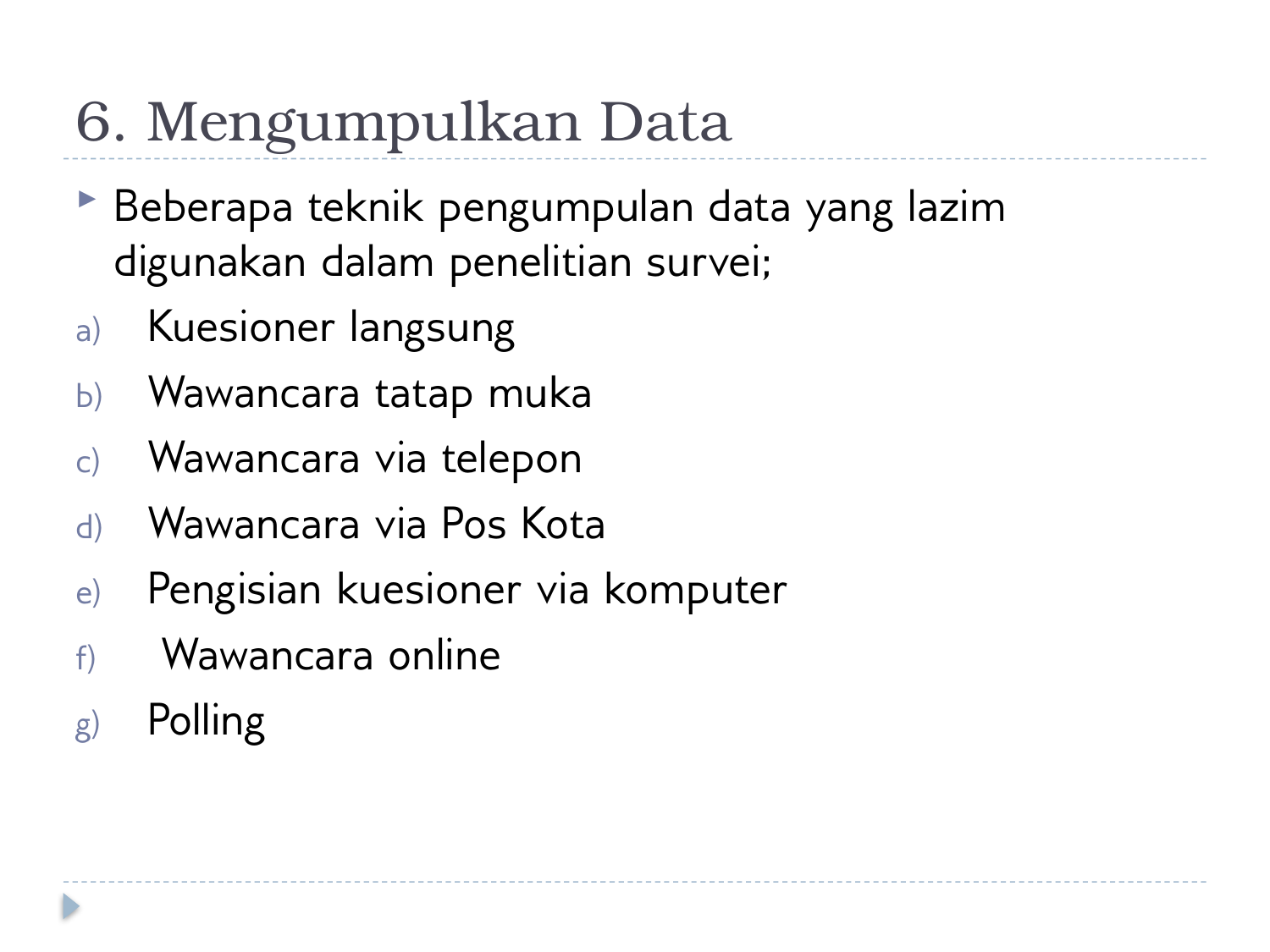

# 6. Mengumpulkan Data
Beberapa teknik pengumpulan data yang lazim digunakan dalam penelitian survei;
Kuesioner langsung
Wawancara tatap muka
Wawancara via telepon
Wawancara via Pos Kota
Pengisian kuesioner via komputer
 Wawancara online
Polling